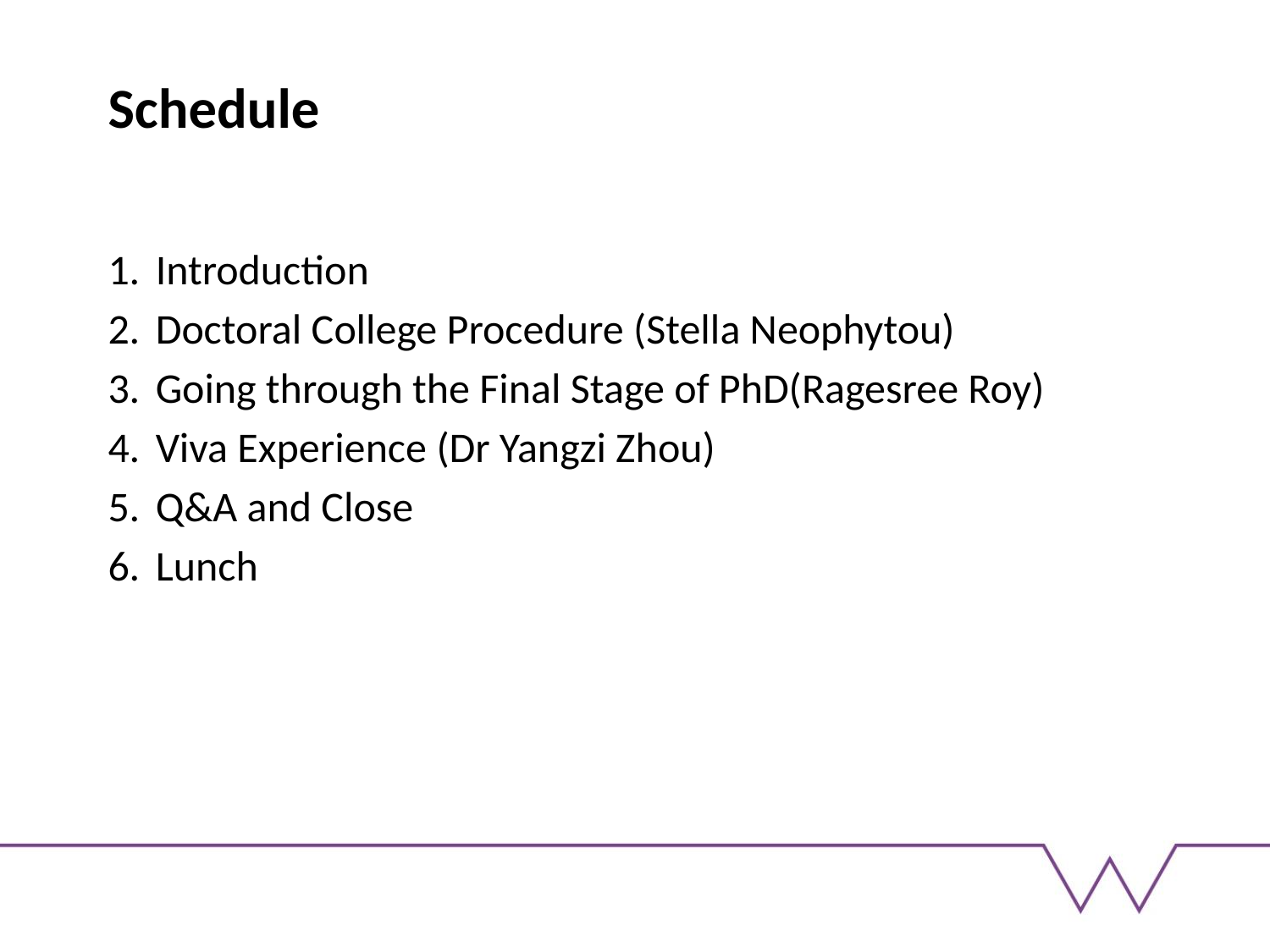

# Schedule
Introduction
Doctoral College Procedure (Stella Neophytou)
Going through the Final Stage of PhD(Ragesree Roy)
Viva Experience (Dr Yangzi Zhou)
Q&A and Close
Lunch